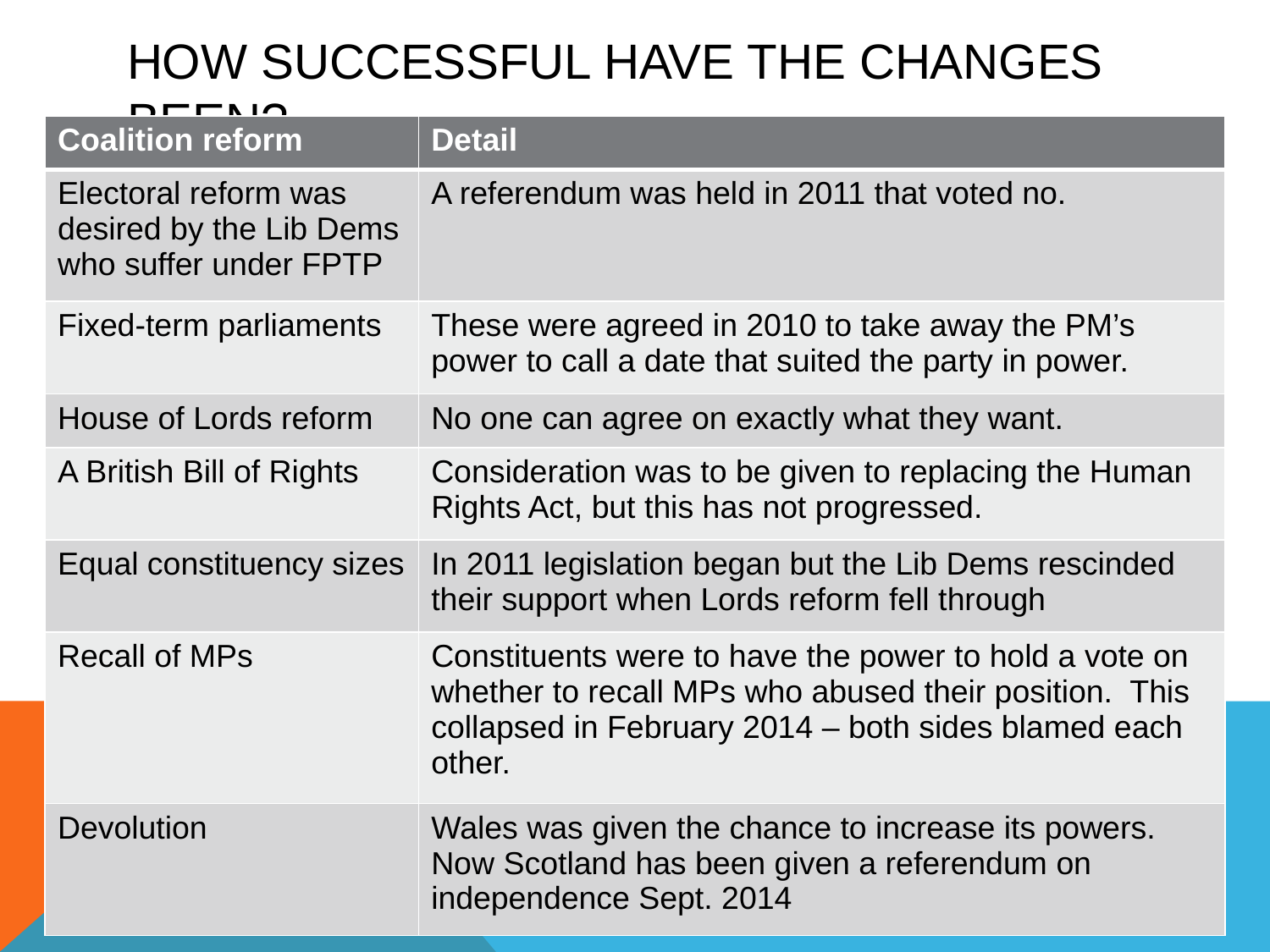

# How successful have the changes been?
| Coalition reform | Detail |
| --- | --- |
| Electoral reform was desired by the Lib Dems who suffer under FPTP | A referendum was held in 2011 that voted no. |
| Fixed-term parliaments | These were agreed in 2010 to take away the PM’s power to call a date that suited the party in power. |
| House of Lords reform | No one can agree on exactly what they want. |
| A British Bill of Rights | Consideration was to be given to replacing the Human Rights Act, but this has not progressed. |
| Equal constituency sizes | In 2011 legislation began but the Lib Dems rescinded their support when Lords reform fell through |
| Recall of MPs | Constituents were to have the power to hold a vote on whether to recall MPs who abused their position. This collapsed in February 2014 – both sides blamed each other. |
| Devolution | Wales was given the chance to increase its powers. Now Scotland has been given a referendum on independence Sept. 2014 |